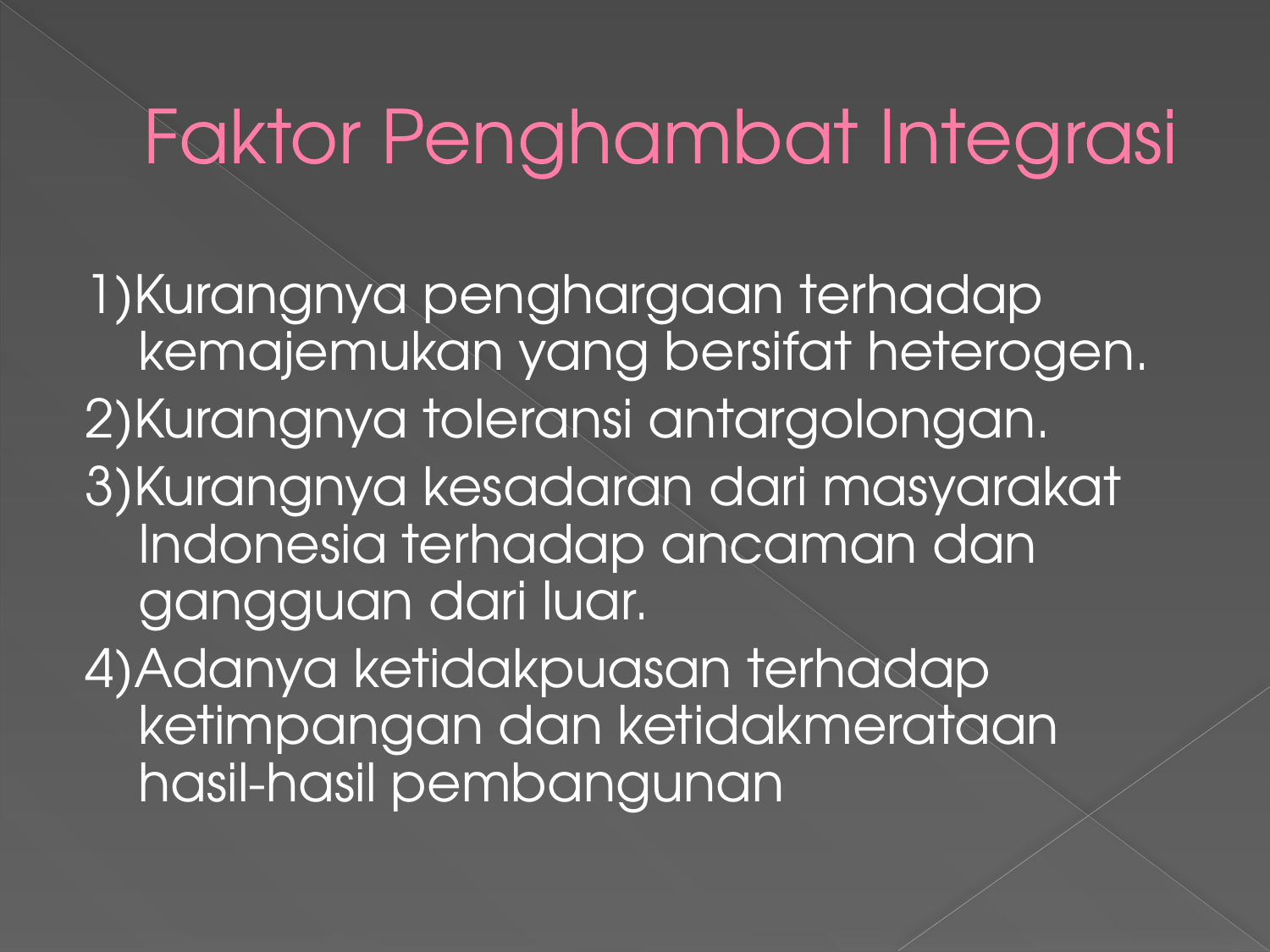

# Faktor Penghambat Integrasi
1)Kurangnya penghargaan terhadap kemajemukan yang bersifat heterogen.
2)Kurangnya toleransi antargolongan.
3)Kurangnya kesadaran dari masyarakat Indonesia terhadap ancaman dan gangguan dari luar.
4)Adanya ketidakpuasan terhadap ketimpangan dan ketidakmerataan hasil-hasil pembangunan